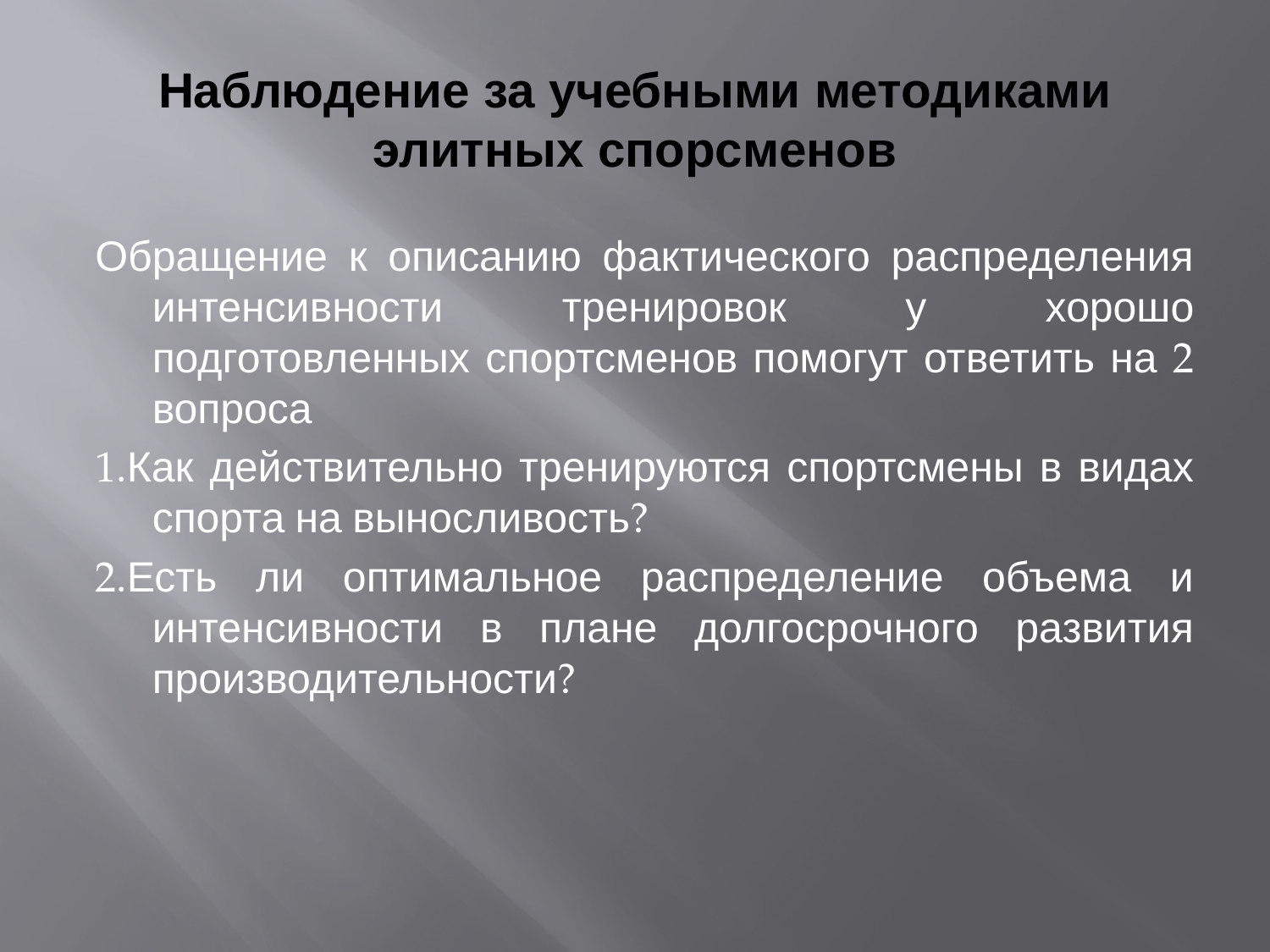

# Наблюдение за учебными методиками элитных спорсменов
Обращение к описанию фактического распределения интенсивности тренировок у хорошо подготовленных спортсменов помогут ответить на 2 вопроса
1.Как действительно тренируются спортсмены в видах спорта на выносливость?
2.Есть ли оптимальное распределение объема и интенсивности в плане долгосрочного развития производительности?